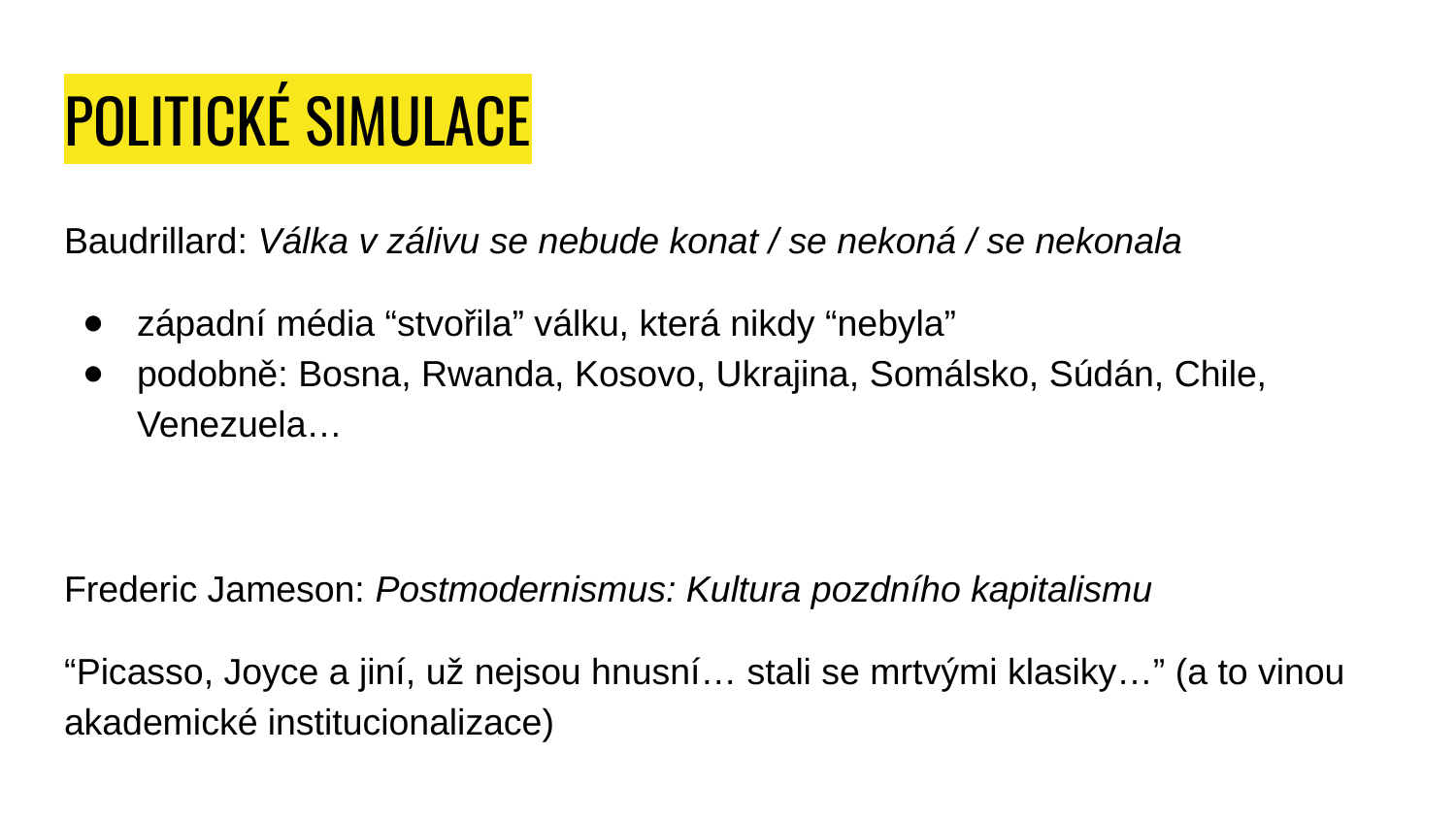

# POLITICKÉ SIMULACE
Baudrillard: Válka v zálivu se nebude konat / se nekoná / se nekonala
západní média “stvořila” válku, která nikdy “nebyla”
podobně: Bosna, Rwanda, Kosovo, Ukrajina, Somálsko, Súdán, Chile, Venezuela…

Frederic Jameson: Postmodernismus: Kultura pozdního kapitalismu
“Picasso, Joyce a jiní, už nejsou hnusní… stali se mrtvými klasiky…” (a to vinou akademické institucionalizace)